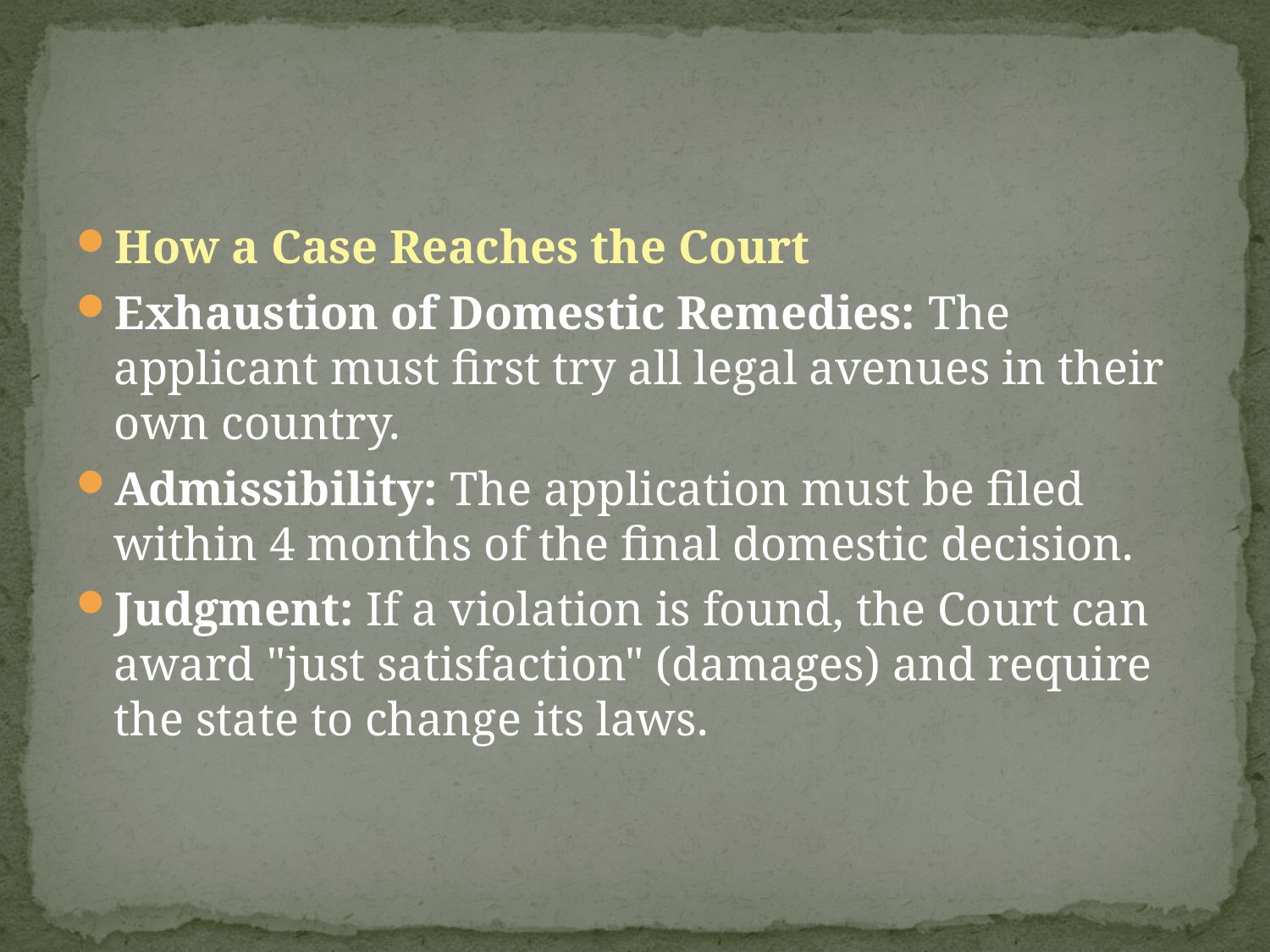

#
How a Case Reaches the Court
Exhaustion of Domestic Remedies: The applicant must first try all legal avenues in their own country.
Admissibility: The application must be filed within 4 months of the final domestic decision.
Judgment: If a violation is found, the Court can award "just satisfaction" (damages) and require the state to change its laws.